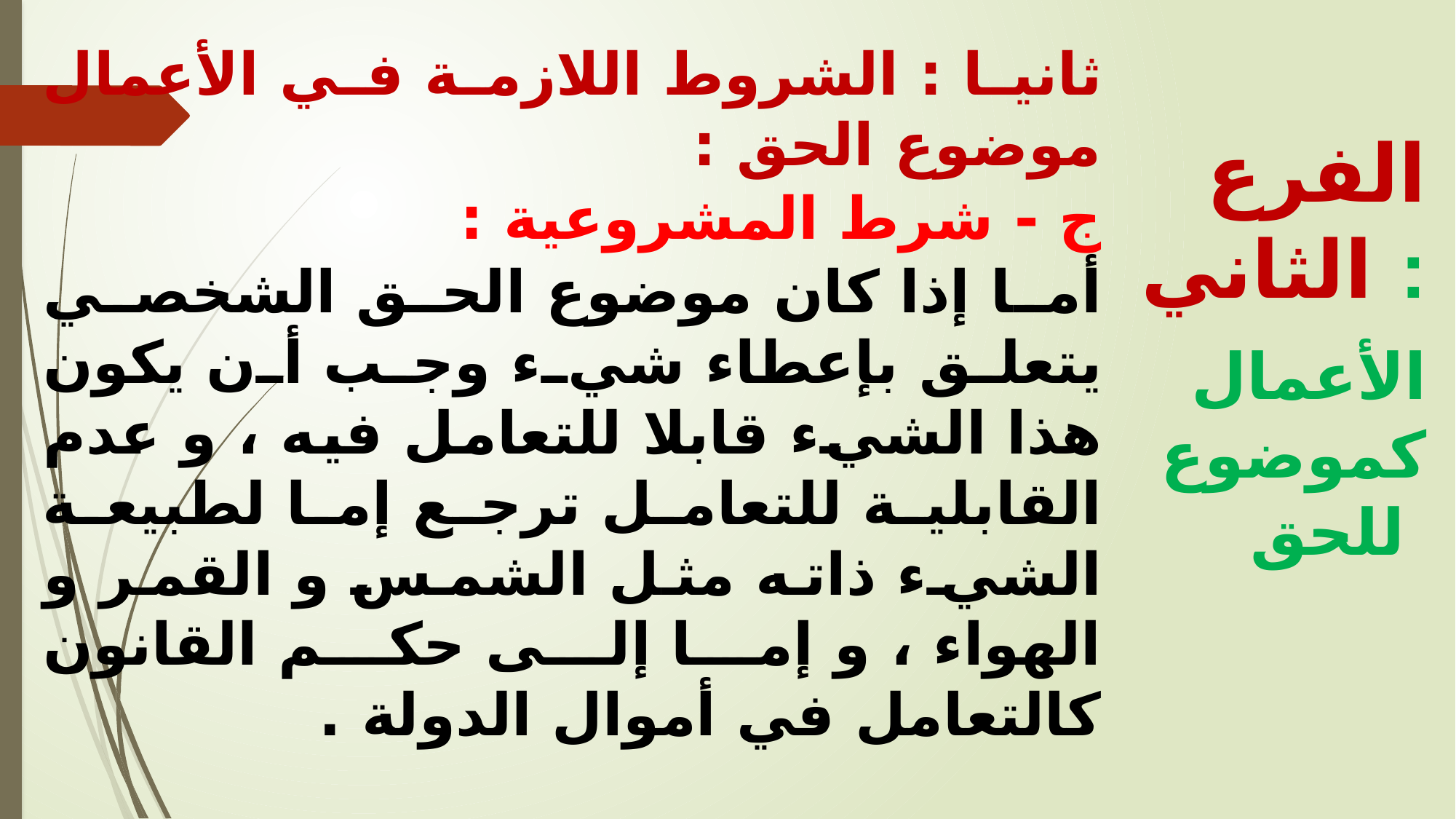

ثانيا : الشروط اللازمة في الأعمال موضوع الحق :
ج - شرط المشروعية :
أما إذا كان موضوع الحق الشخصي يتعلق بإعطاء شيء وجب أن يكون هذا الشيء قابلا للتعامل فيه ، و عدم القابلية للتعامل ترجع إما لطبيعة الشيء ذاته مثل الشمس و القمر و الهواء ، و إما إلى حكم القانون كالتعامل في أموال الدولة .

الفرع الثاني :
 الأعمال كموضوع للحق